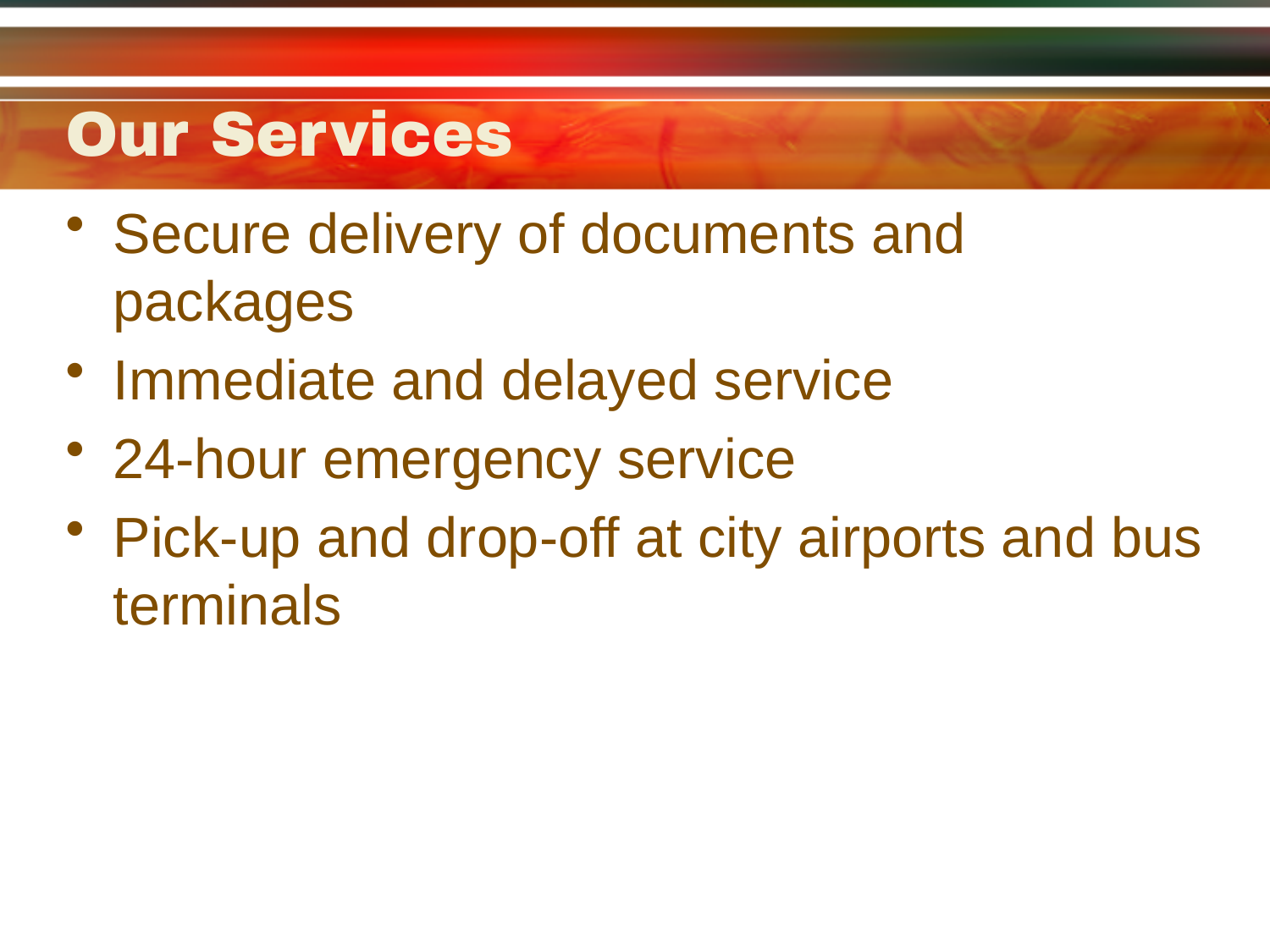

# Our Services
Secure delivery of documents and packages
Immediate and delayed service
24-hour emergency service
Pick-up and drop-off at city airports and bus terminals